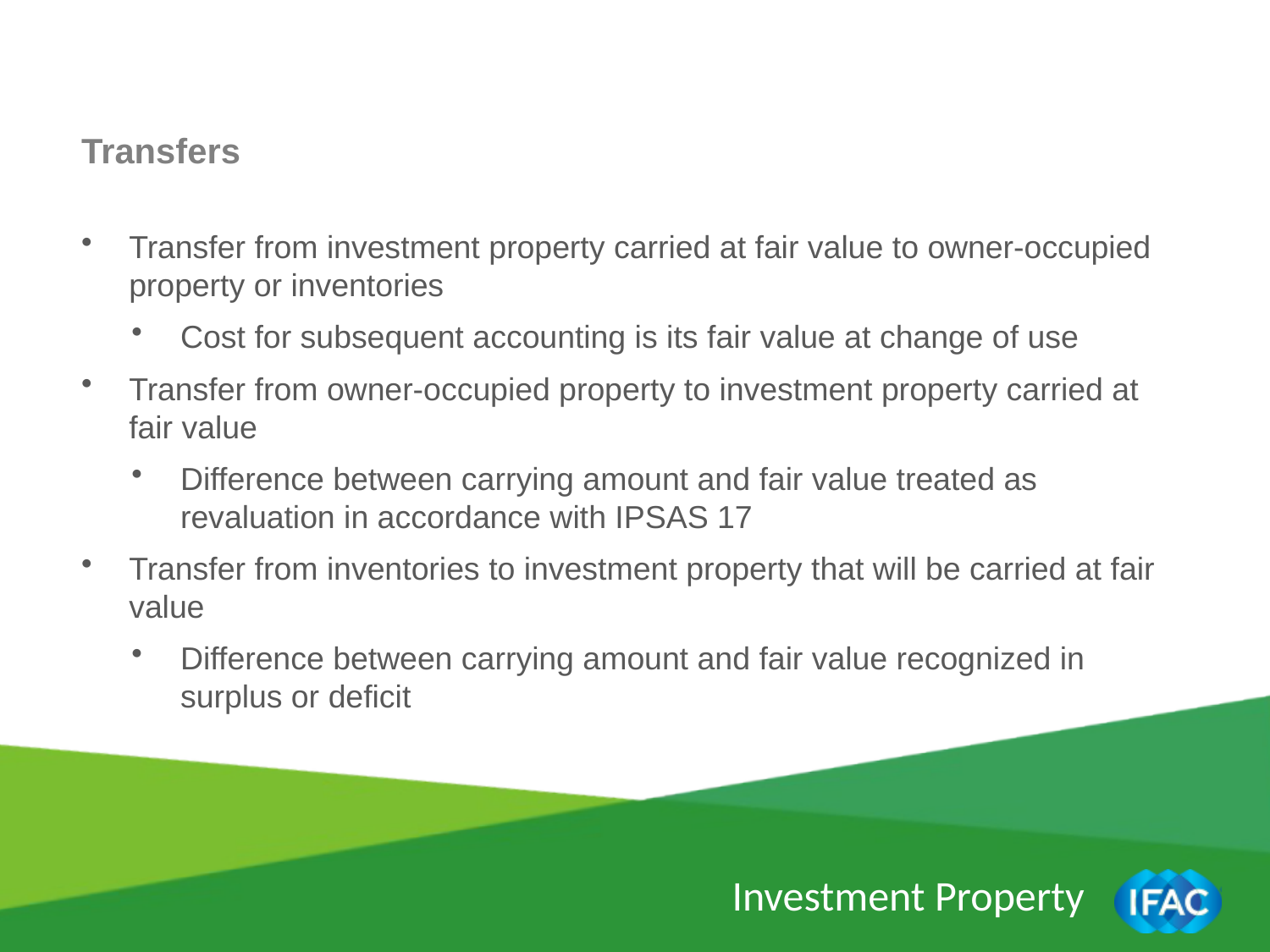

Transfers

Transfer from investment property carried at fair value to owner-occupied property or inventories
Cost for subsequent accounting is its fair value at change of use
Transfer from owner-occupied property to investment property carried at fair value
Difference between carrying amount and fair value treated as revaluation in accordance with IPSAS 17
Transfer from inventories to investment property that will be carried at fair value
Difference between carrying amount and fair value recognized in surplus or deficit

Investment Property